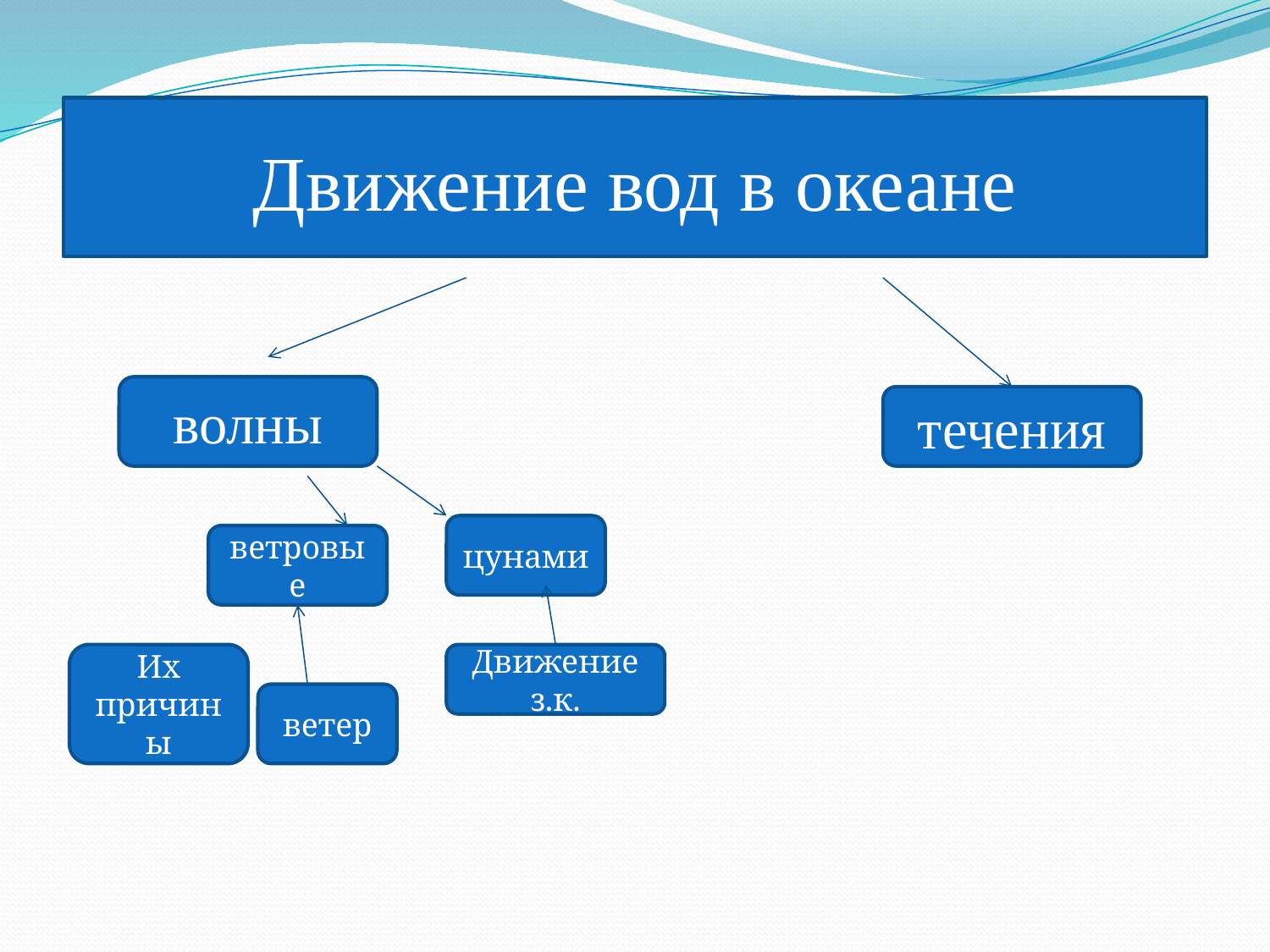

# Движение вод в океане

волны
течения
цунами
ветровые
Их причины
Движение з.к.
ветер